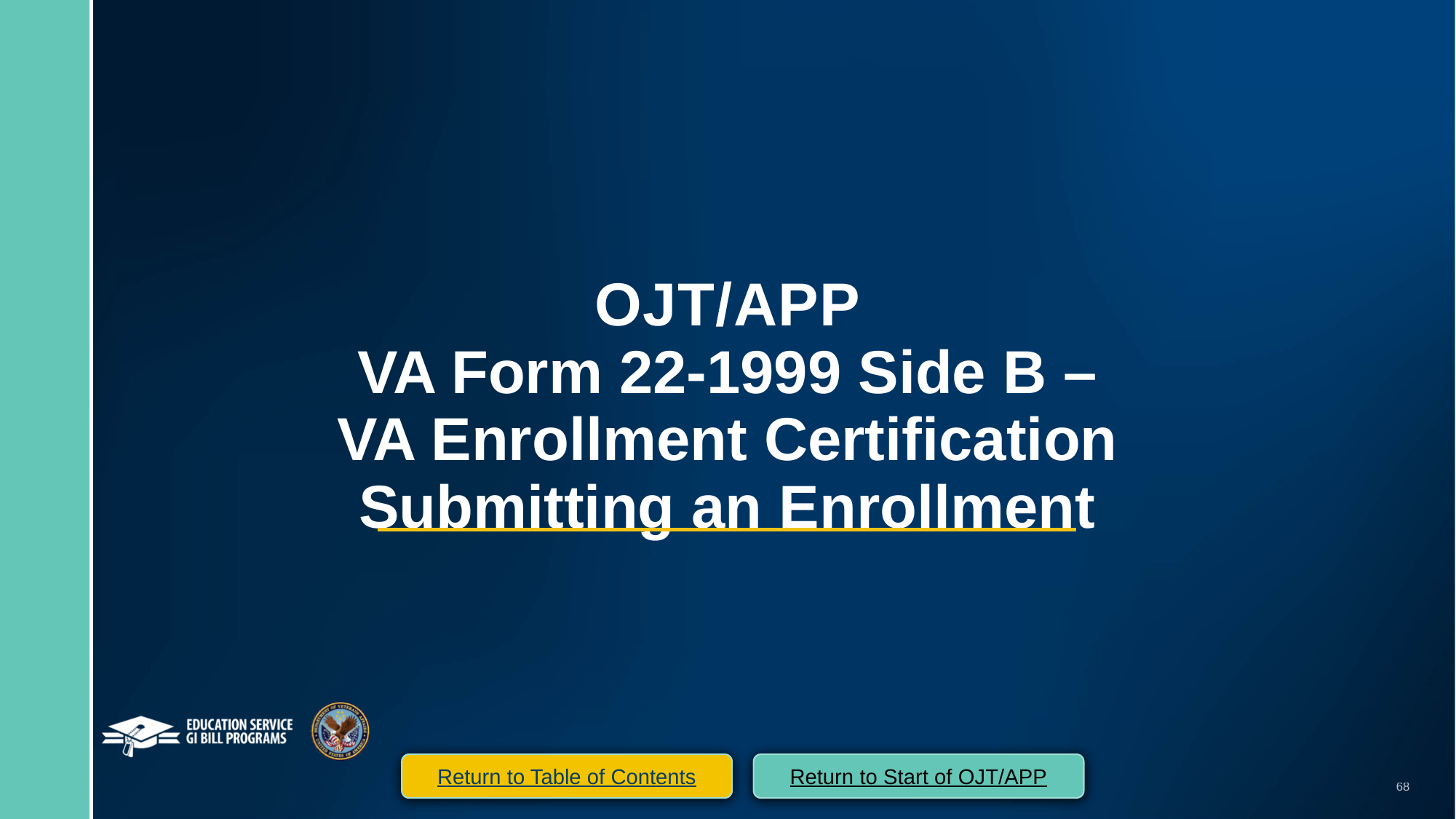

OJT/APP
VA Form 22-1999 Side B –
VA Enrollment Certification
 Submitting an Enrollment
Return to Start of OJT/APP
Return to Table of Contents